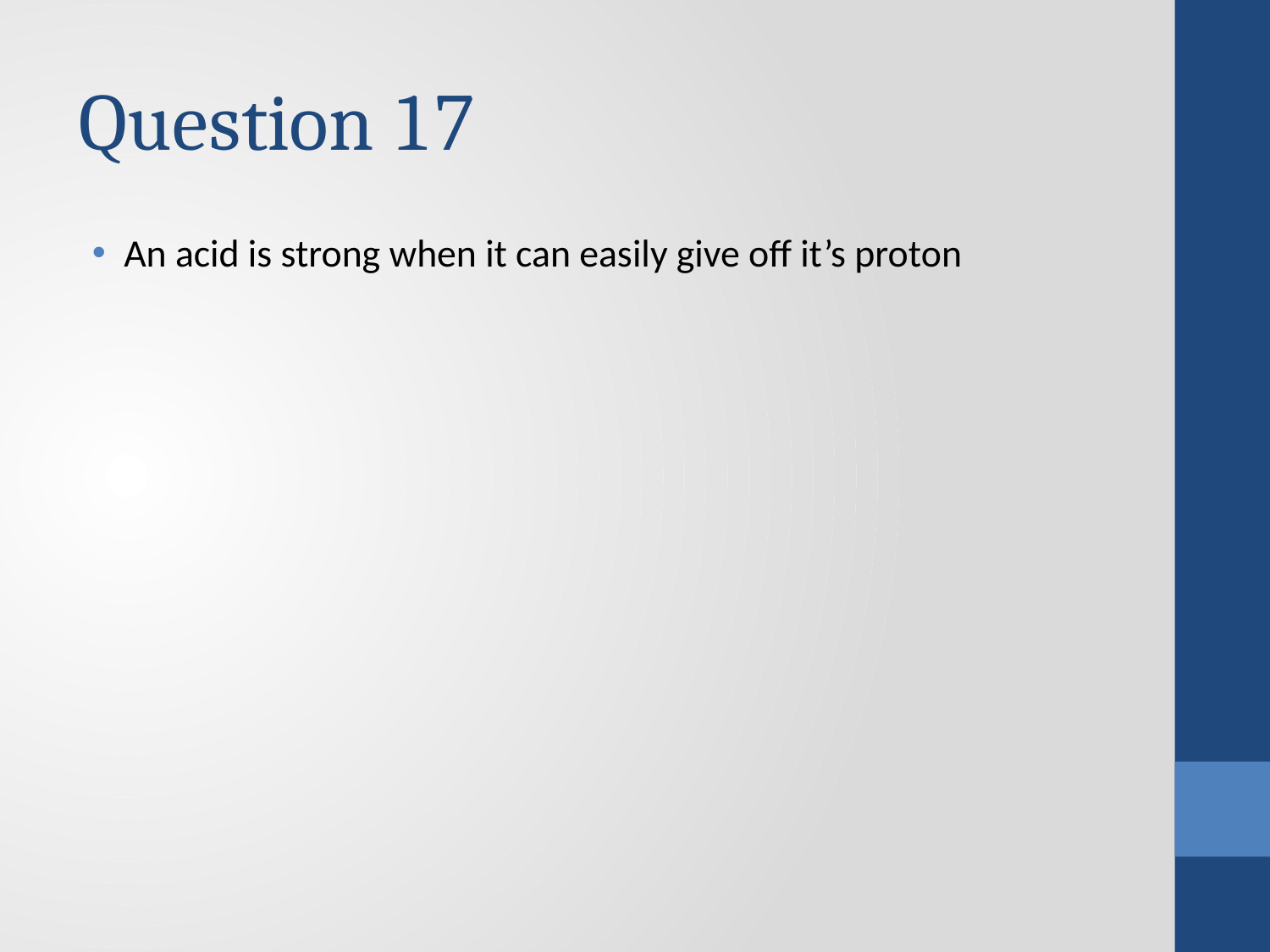

# Question 17
An acid is strong when it can easily give off it’s proton